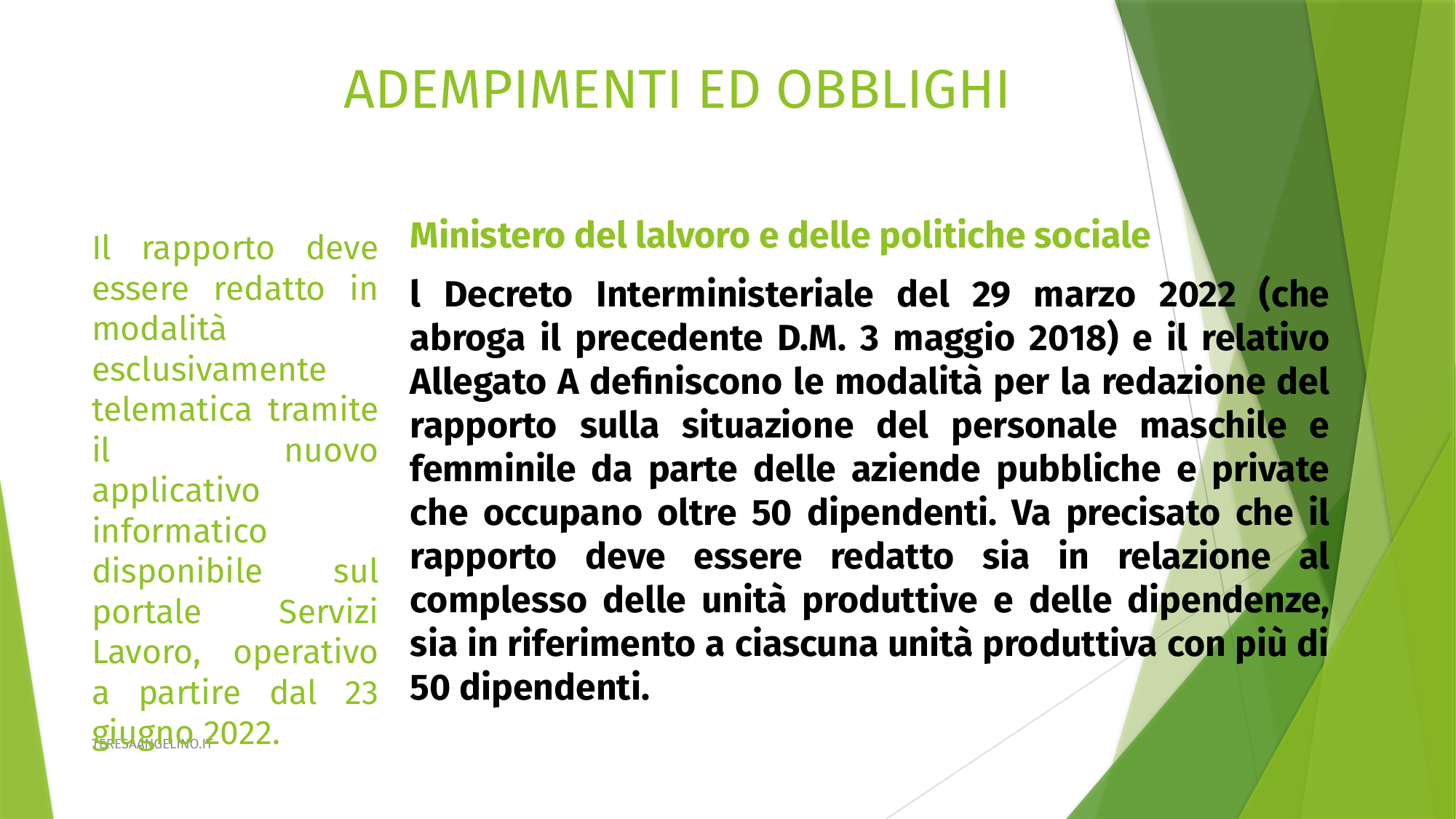

# ADEMPIMENTI ED OBBLIGHI

Il rapporto deve essere redatto in modalità esclusivamente telematica tramite il nuovo applicativo informatico disponibile sul portale Servizi Lavoro, operativo a partire dal 23 giugno 2022.

Ministero del lalvoro e delle politiche sociale
l Decreto Interministeriale del 29 marzo 2022 (che abroga il precedente D.M. 3 maggio 2018) e il relativo Allegato A definiscono le modalità per la redazione del rapporto sulla situazione del personale maschile e femminile da parte delle aziende pubbliche e private che occupano oltre 50 dipendenti. Va precisato che il rapporto deve essere redatto sia in relazione al complesso delle unità produttive e delle dipendenze, sia in riferimento a ciascuna unità produttiva con più di 50 dipendenti.

TERESAANGELINO.IT
27